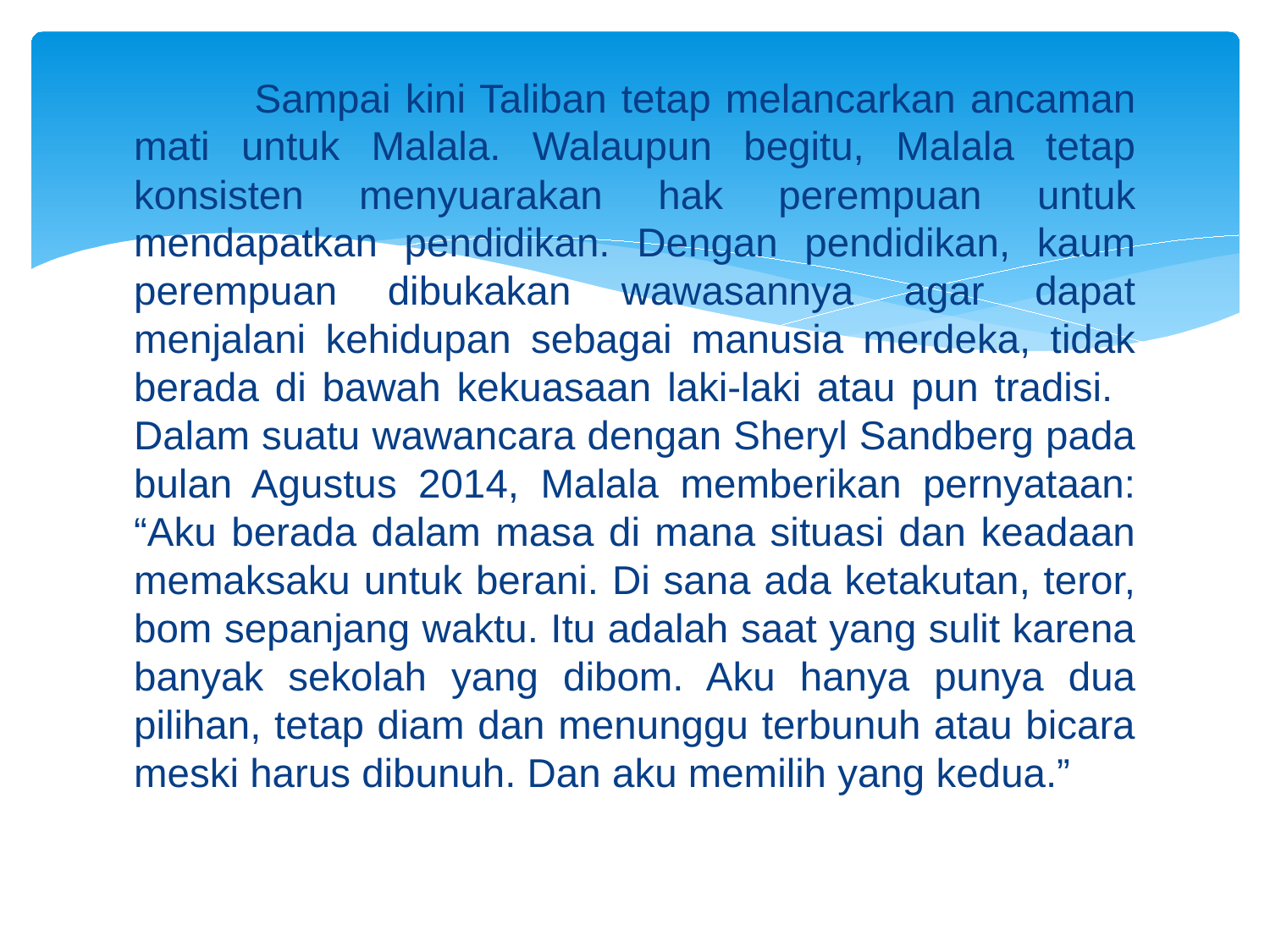

Sampai kini Taliban tetap melancarkan ancaman mati untuk Malala. Walaupun begitu, Malala tetap konsisten menyuarakan hak perempuan untuk mendapatkan pendidikan. Dengan pendidikan, kaum perempuan dibukakan wawasannya agar dapat menjalani kehidupan sebagai manusia merdeka, tidak berada di bawah kekuasaan laki-laki atau pun tradisi. 	Dalam suatu wawancara dengan Sheryl Sandberg pada bulan Agustus 2014, Malala memberikan pernyataan: “Aku berada dalam masa di mana situasi dan keadaan memaksaku untuk berani. Di sana ada ketakutan, teror, bom sepanjang waktu. Itu adalah saat yang sulit karena banyak sekolah yang dibom. Aku hanya punya dua pilihan, tetap diam dan menunggu terbunuh atau bicara meski harus dibunuh. Dan aku memilih yang kedua.”